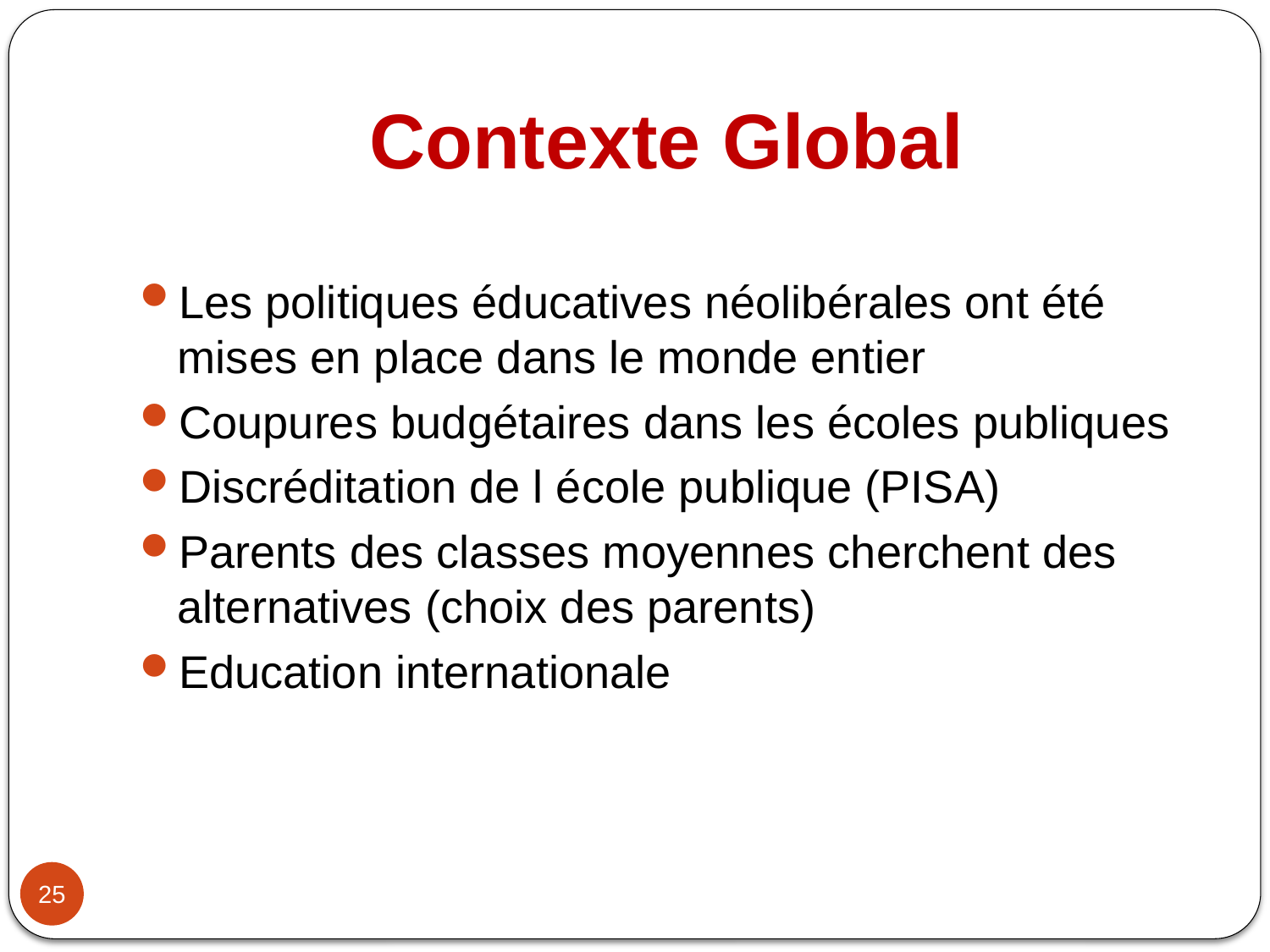

# Contexte Global

Les politiques éducatives néolibérales ont été mises en place dans le monde entier
Coupures budgétaires dans les écoles publiques
Discréditation de l école publique (PISA)
Parents des classes moyennes cherchent des alternatives (choix des parents)
Education internationale
25